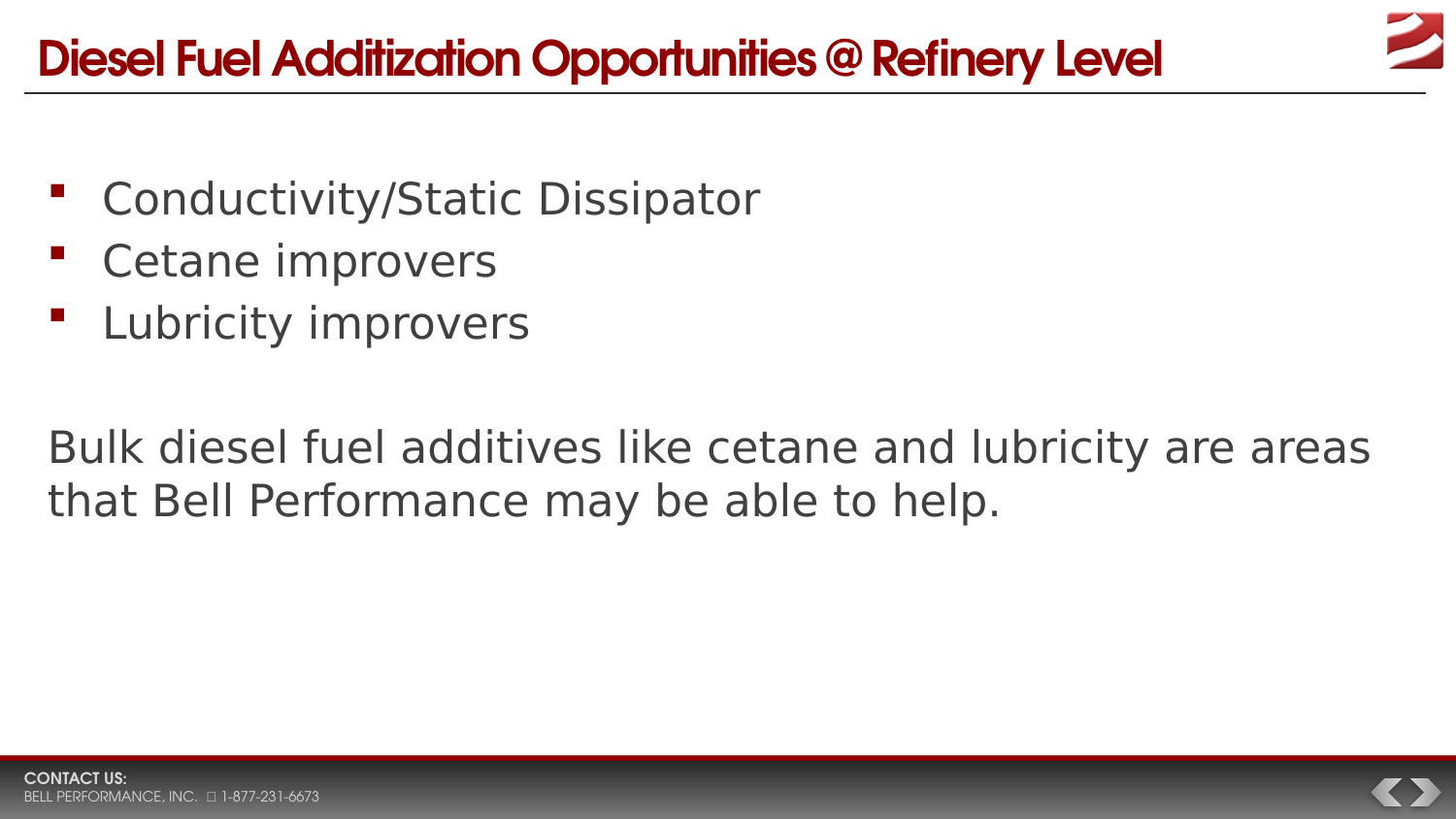

# Diesel Fuel Additization Opportunities @ Refinery Level

Conductivity/Static Dissipator
Cetane improvers
Lubricity improvers

Bulk diesel fuel additives like cetane and lubricity are areas that Bell Performance may be able to help.